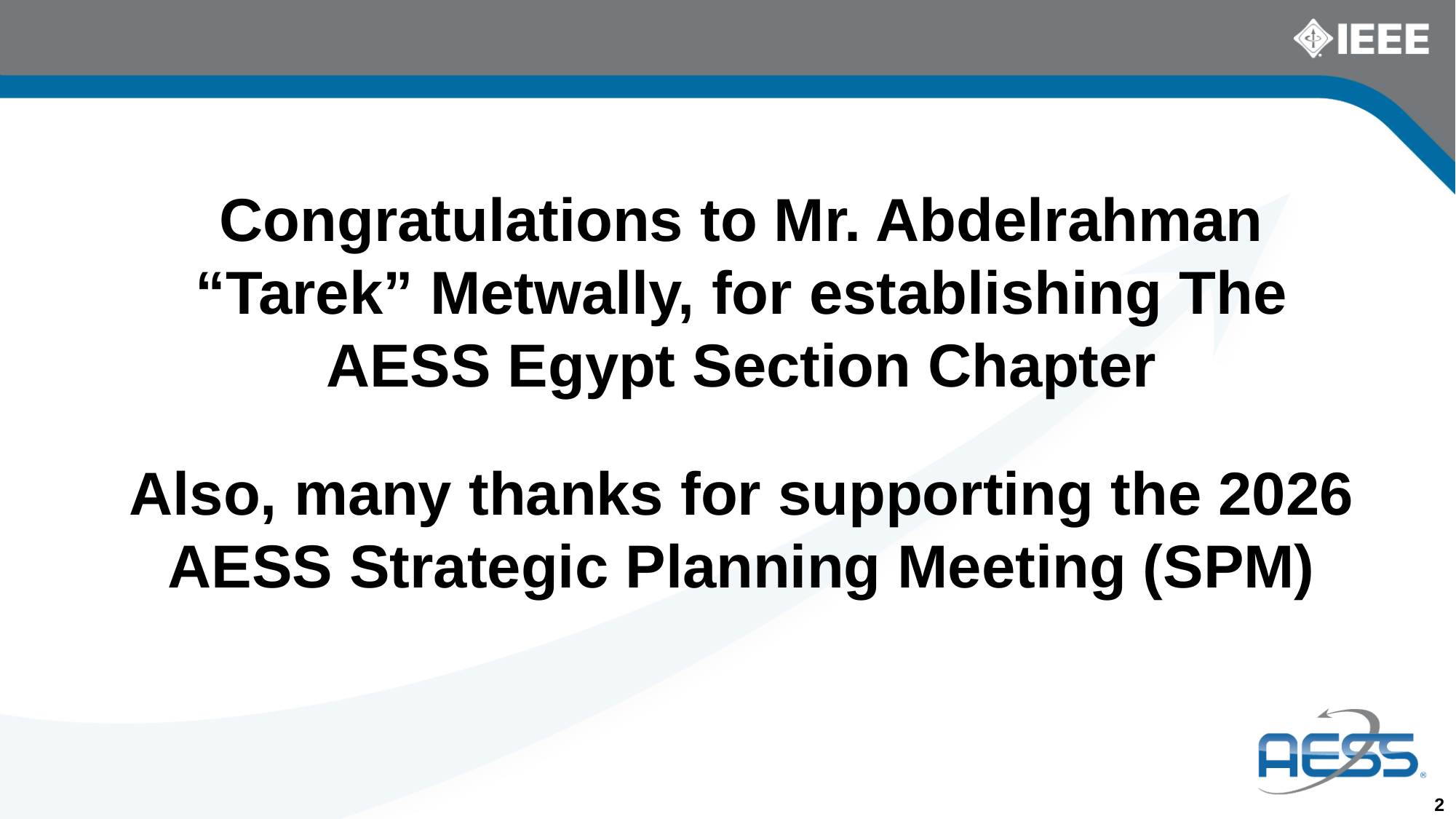

Congratulations to Mr. Abdelrahman “Tarek” Metwally, for establishing The AESS Egypt Section Chapter
Also, many thanks for supporting the 2026 AESS Strategic Planning Meeting (SPM)